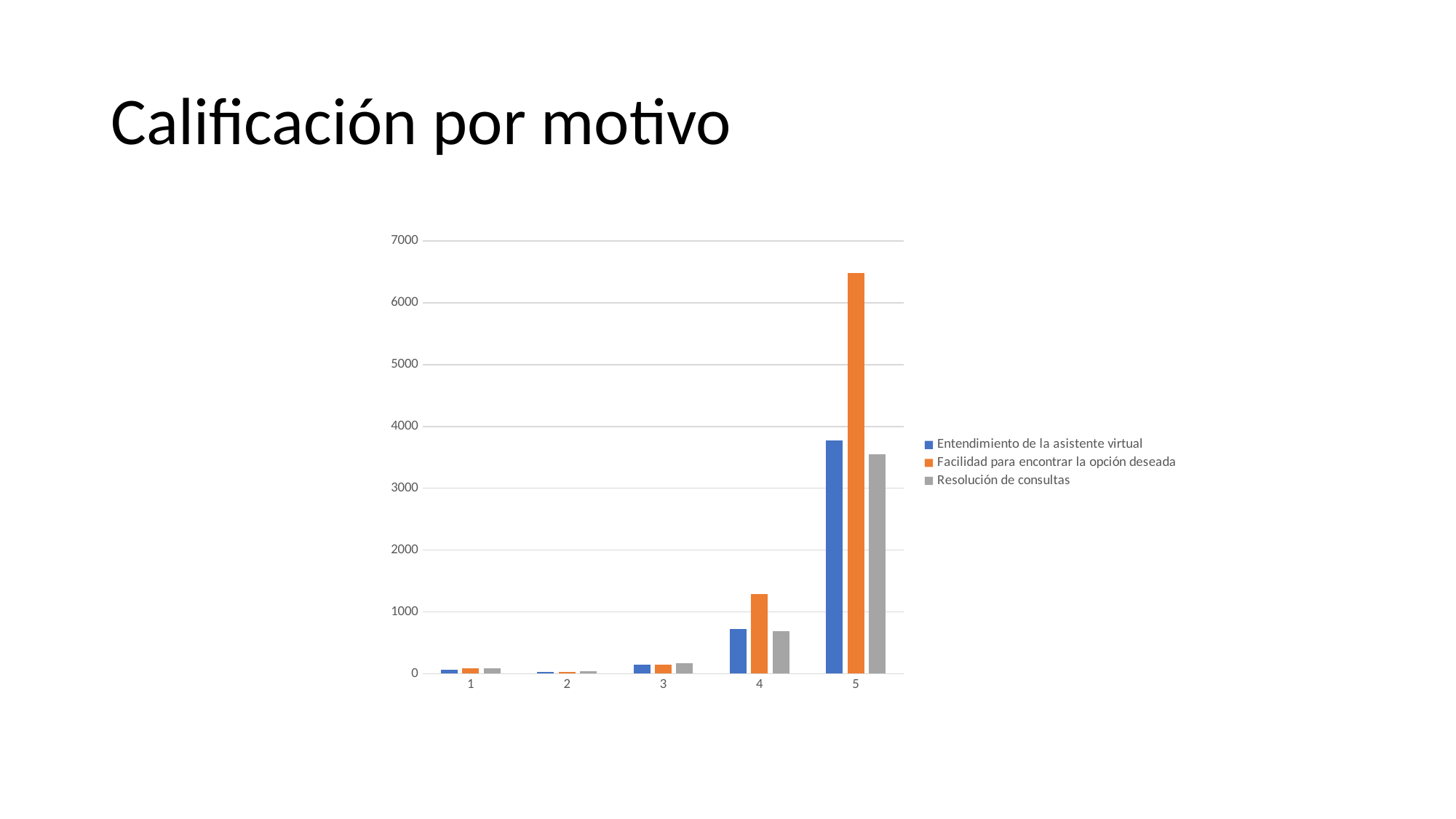

# Calificación por motivo

### Chart

| Category | Entendimiento de la asistente virtual | Facilidad para encontrar la opción deseada | Resolución de consultas |
|---|---|---|---|
| 1 | 59.0 | 82.0 | 91.0 |
| 2 | 28.0 | 26.0 | 44.0 |
| 3 | 150.0 | 147.0 | 165.0 |
| 4 | 728.0 | 1292.0 | 688.0 |
| 5 | 3775.0 | 6480.0 | 3550.0 |